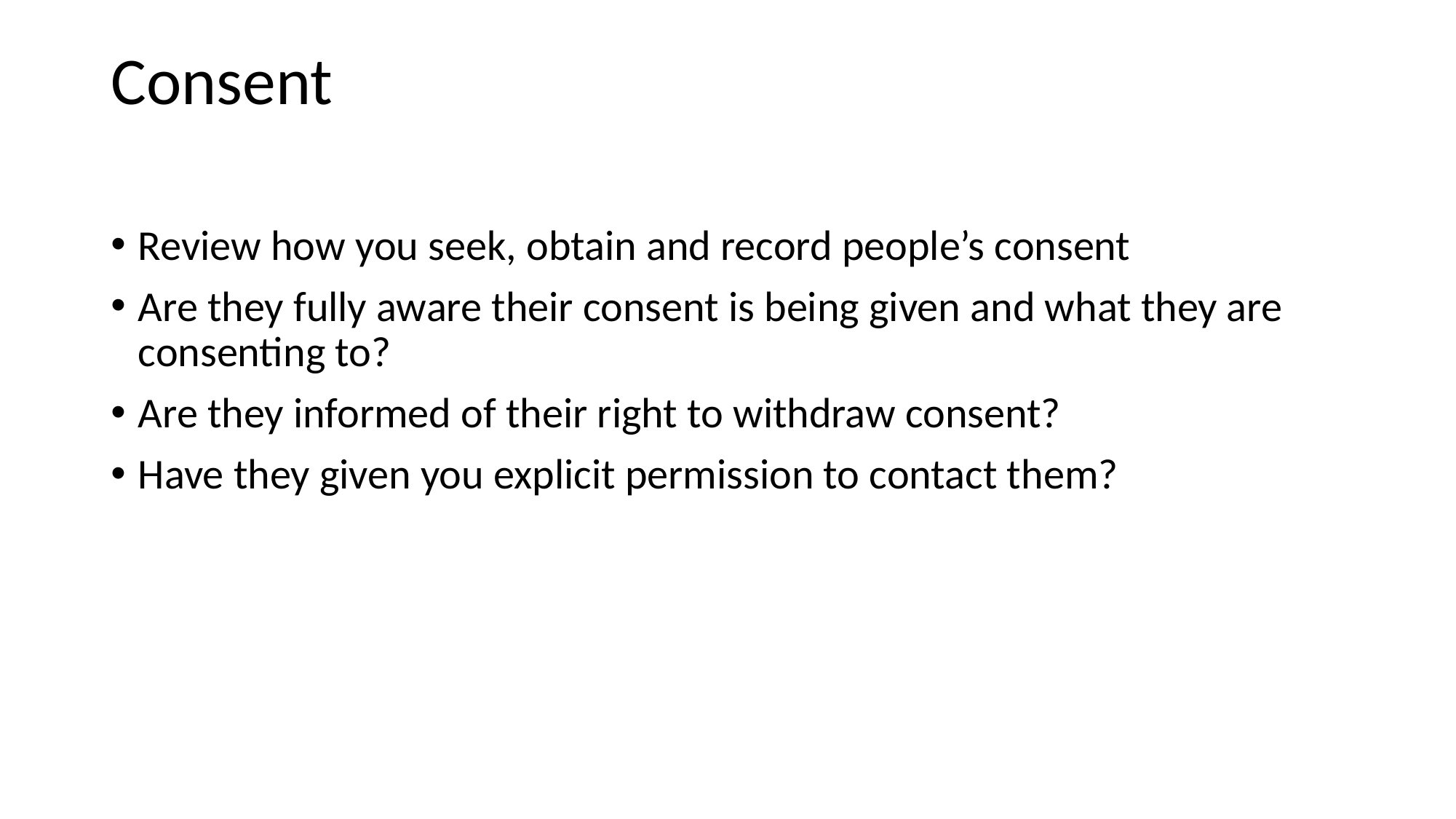

# Consent
Review how you seek, obtain and record people’s consent
Are they fully aware their consent is being given and what they are consenting to?
Are they informed of their right to withdraw consent?
Have they given you explicit permission to contact them?